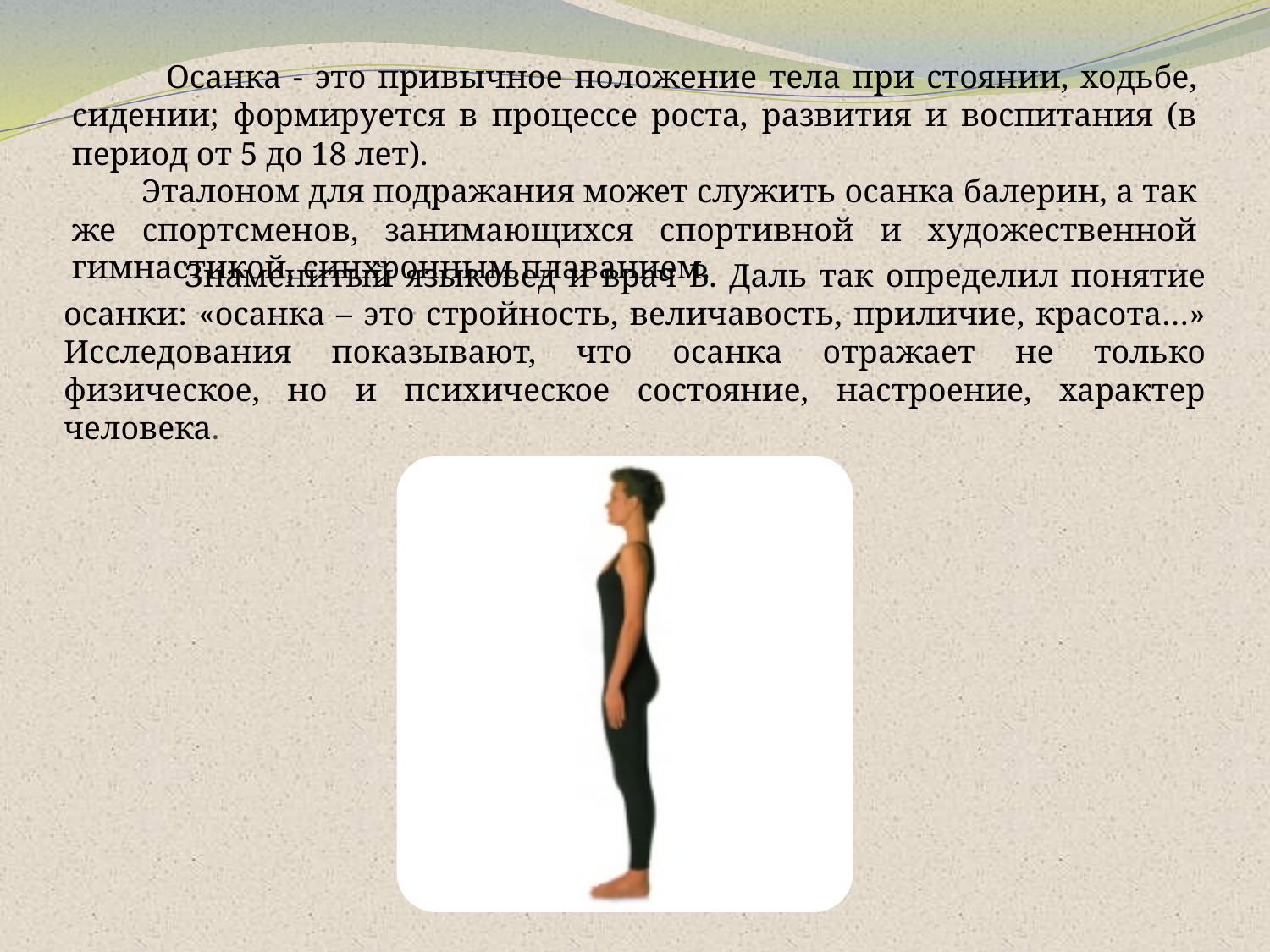

# Знаменитый языковед и врач В. Даль так определил понятие осанки: «осанка – это стройность, величавость, приличие, красота…» Исследования показывают, что осанка отражает не только физическое, но и психическое состояние, настроение, характер человека.
        Осанка - это привычное положение тела при стоянии, ходьбе, сидении; формируется в процессе роста, развития и воспитания (в период от 5 до 18 лет).
        Эталоном для подражания может служить осанка балерин, а так­же спортсменов, занимающихся спортивной и художественной гимнастикой, синхронным плаванием.